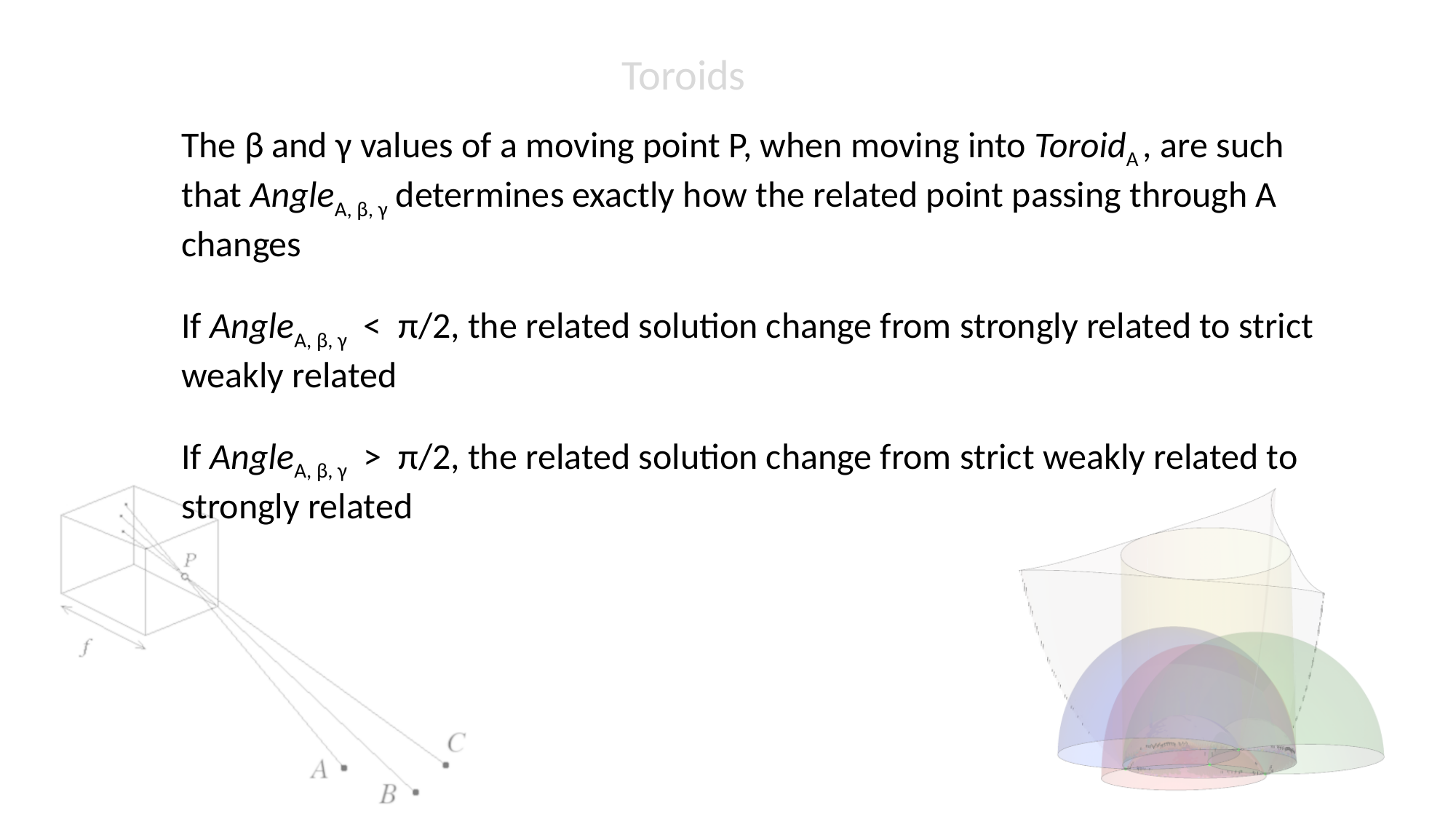

Toroids
The β and γ values of a moving point P, when moving into ToroidA , are such that AngleA, β, γ determines exactly how the related point passing through A changes

If AngleA, β, γ  <  π/2, the related solution change from strongly related to strict weakly related

If AngleA, β, γ  >  π/2, the related solution change from strict weakly related to strongly related